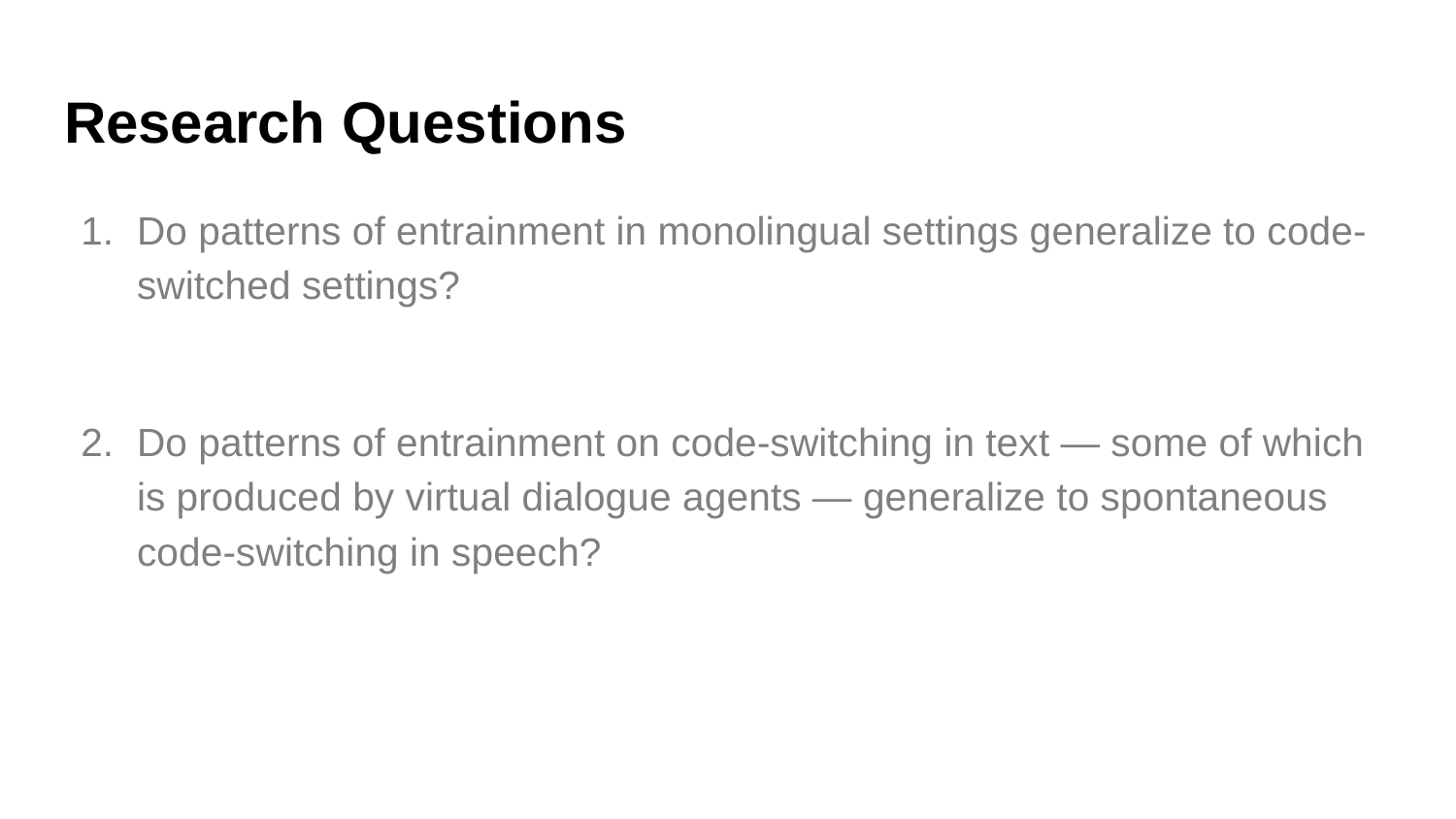

# Research Questions
Do patterns of entrainment in monolingual settings generalize to code-switched settings?

Do patterns of entrainment on code-switching in text — some of which is produced by virtual dialogue agents — generalize to spontaneous code-switching in speech?